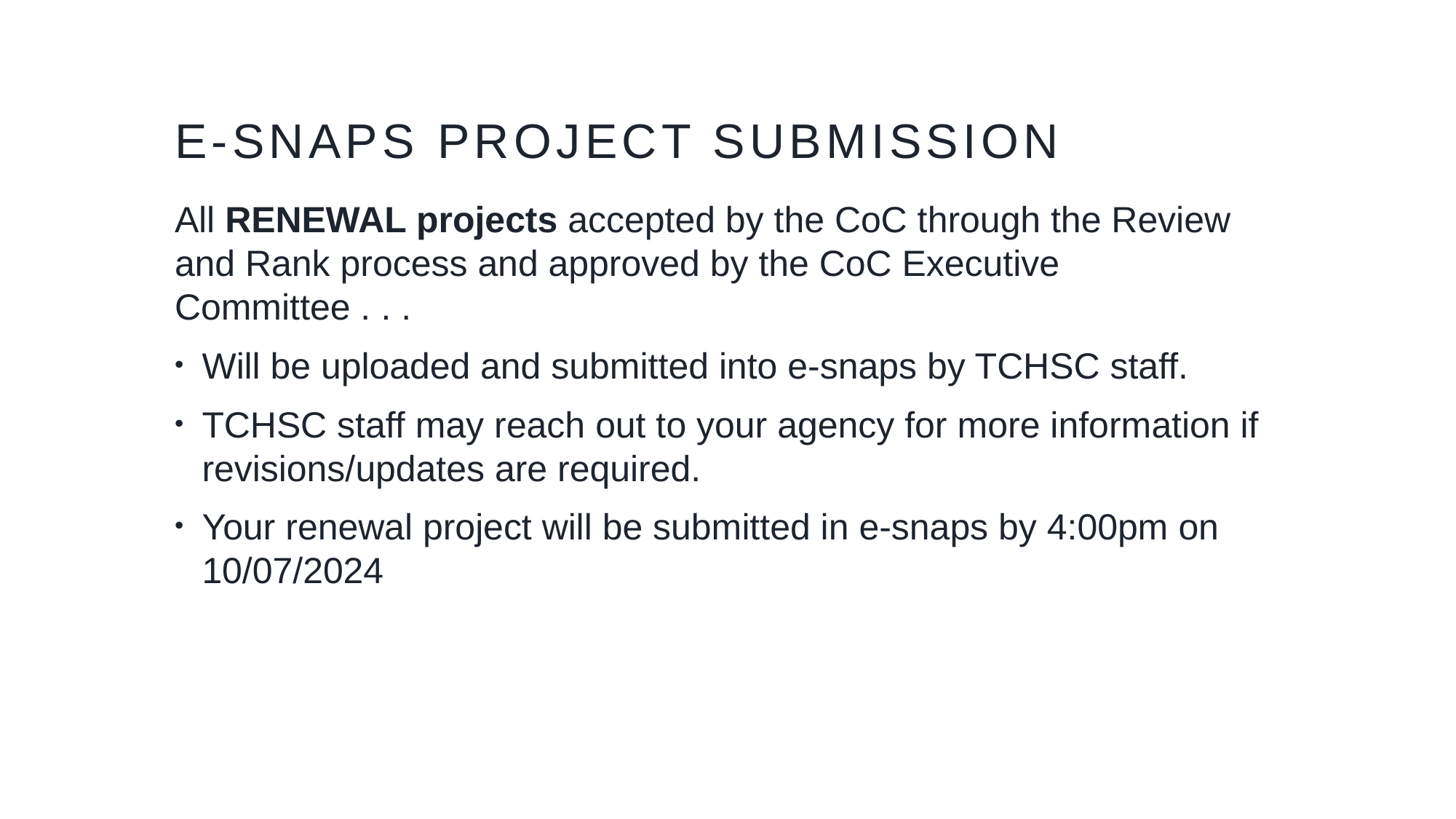

# E-snaps Project submission
All RENEWAL projects accepted by the CoC through the Review and Rank process and approved by the CoC Executive Committee . . .
Will be uploaded and submitted into e-snaps by TCHSC staff.
TCHSC staff may reach out to your agency for more information if revisions/updates are required.
Your renewal project will be submitted in e-snaps by 4:00pm on 10/07/2024